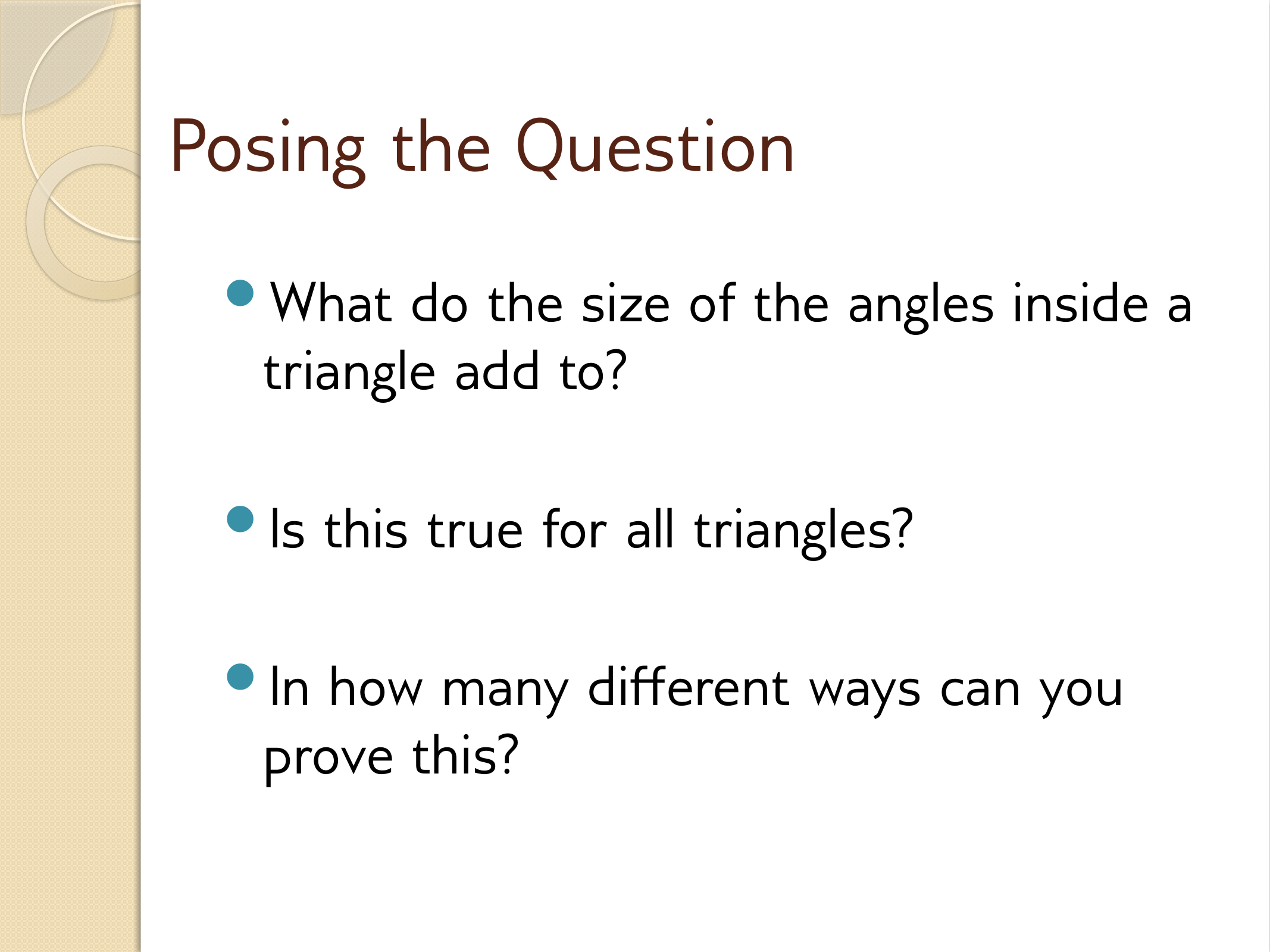

Posing the Question
What do the size of the angles inside a triangle add to?

Is this true for all triangles?

In how many different ways can you prove this?